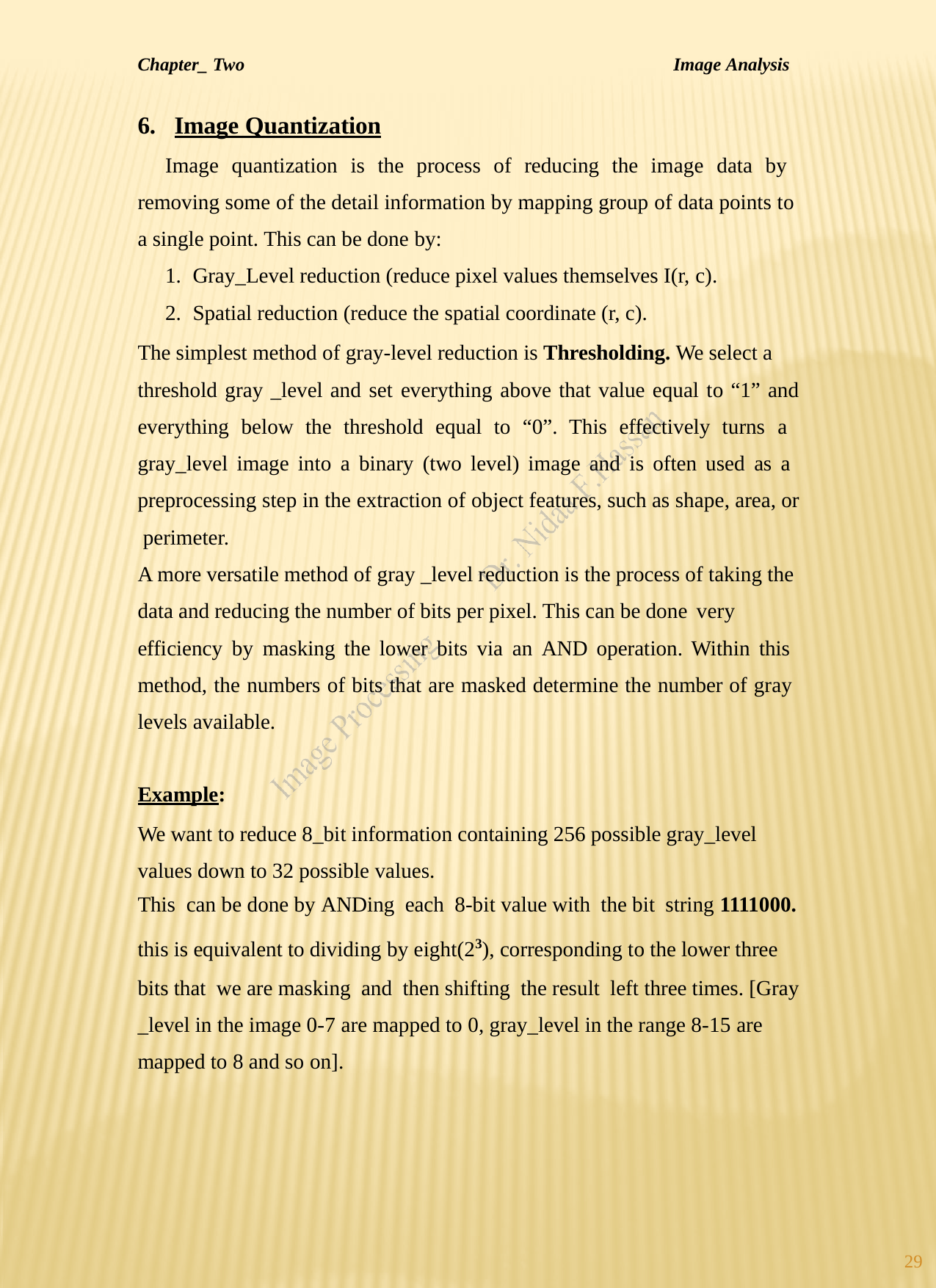

Chapter_ Two	Image Analysis

Image Quantization
Image quantization is the process of reducing the image data by  removing some of the detail information by mapping group of data points to  a single point. This can be done by:
Gray_Level reduction (reduce pixel values themselves I(r, c).
Spatial reduction (reduce the spatial coordinate (r, c).
The simplest method of gray-level reduction is Thresholding. We select a  threshold gray _level and set everything above that value equal to “1” and
everything below the threshold equal to “0”. This effectively turns a  gray_level image into a binary (two level) image and is often used as a  preprocessing step in the extraction of object features, such as shape, area, or  perimeter.
A more versatile method of gray _level reduction is the process of taking the  data and reducing the number of bits per pixel. This can be done very
efficiency by masking the lower bits via an AND operation. Within this  method, the numbers of bits that are masked determine the number of gray  levels available.

Example:
We want to reduce 8_bit information containing 256 possible gray_level  values down to 32 possible values.
This  can be done by ANDing  each  8-bit value with  the bit  string 1111000.
this is equivalent to dividing by eight(23), corresponding to the lower three  bits that  we are masking  and  then shifting  the result  left three times. [Gray
_level in the image 0-7 are mapped to 0, gray_level in the range 8-15 are  mapped to 8 and so on].

29